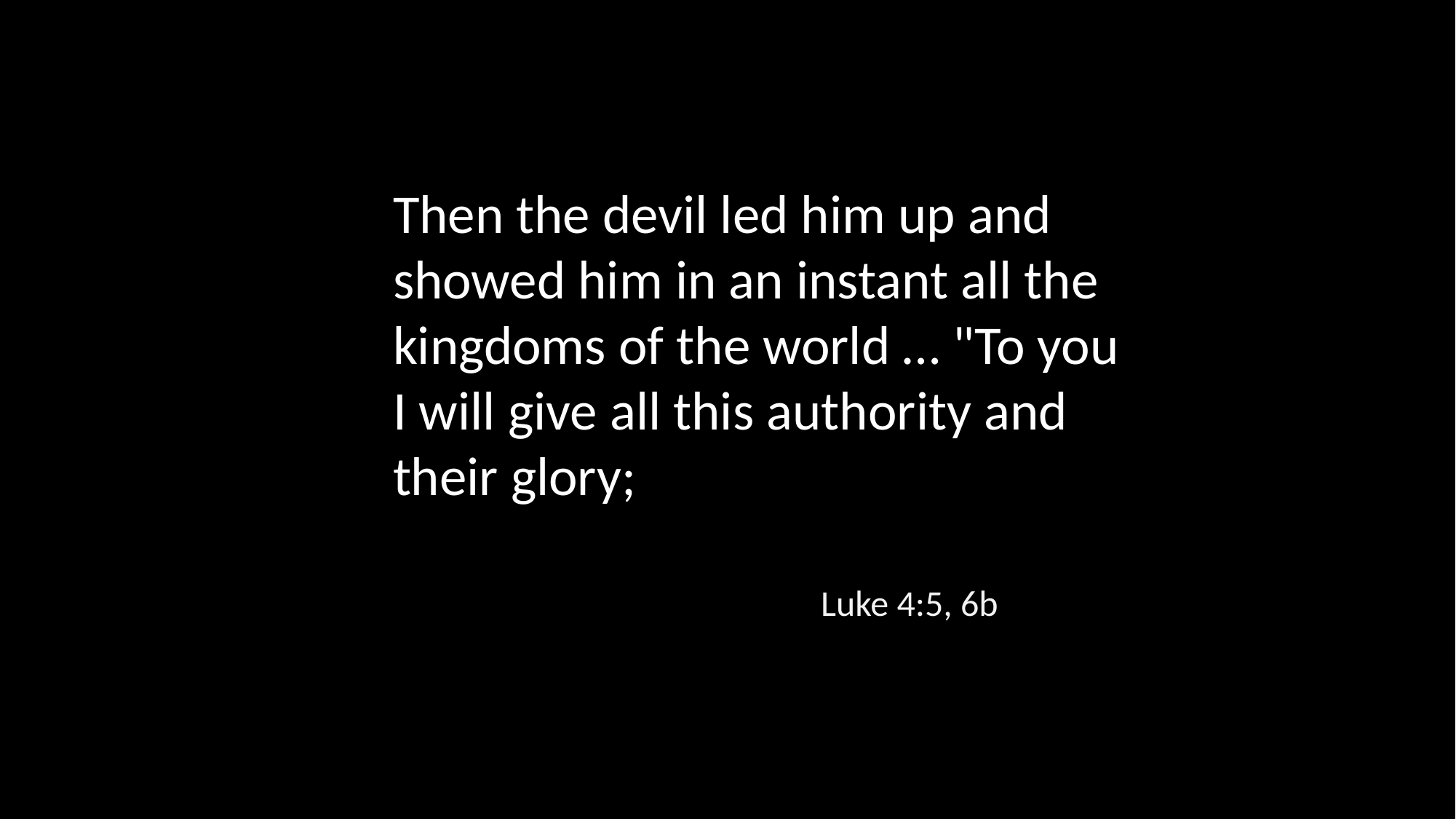

Then the devil led him up and showed him in an instant all the kingdoms of the world … "To you I will give all this authority and their glory;
Luke 4:5, 6b